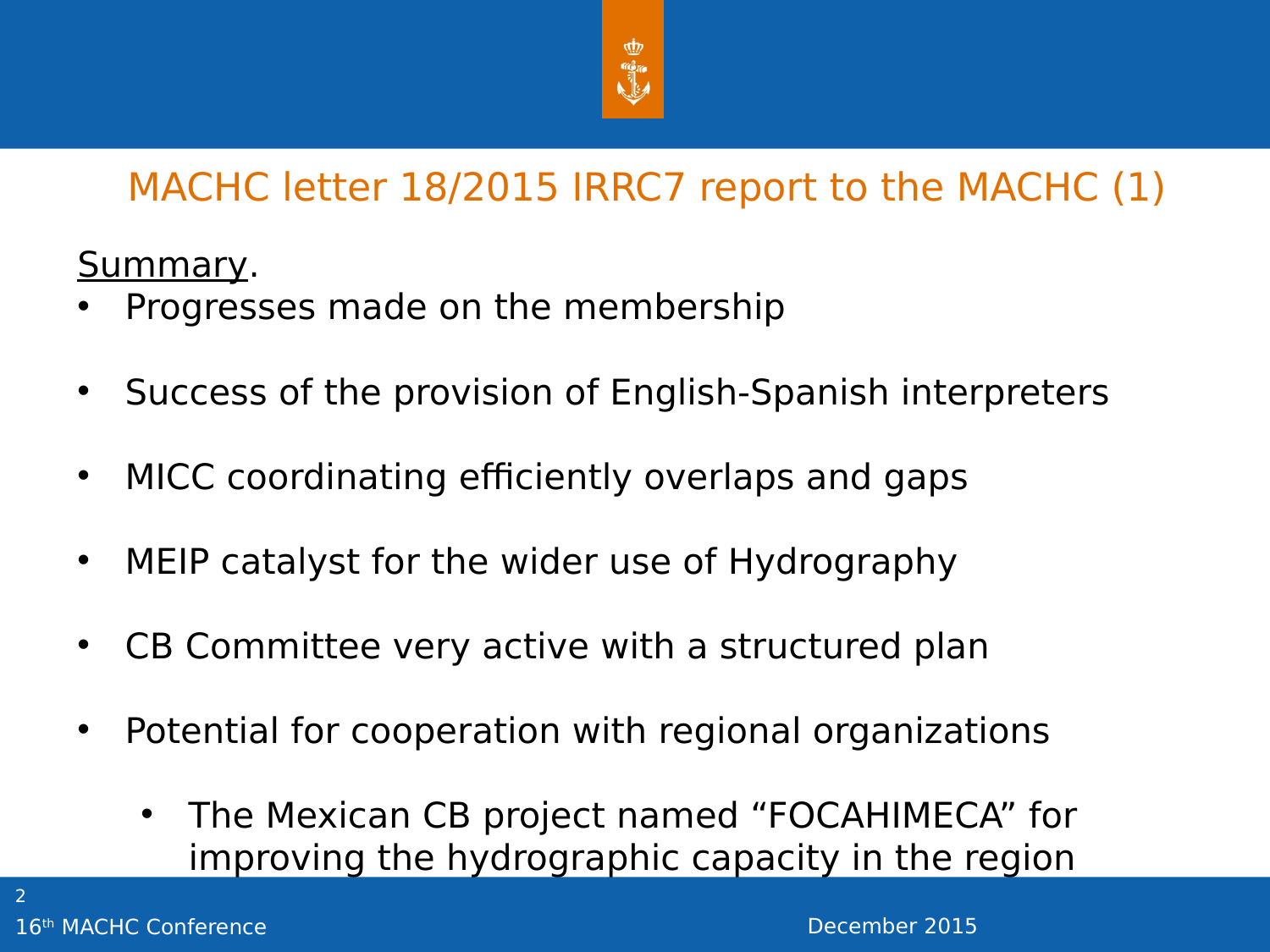

MACHC letter 18/2015 IRRC7 report to the MACHC (1)
Summary.
Progresses made on the membership

Success of the provision of English-Spanish interpreters

MICC coordinating efficiently overlaps and gaps

MEIP catalyst for the wider use of Hydrography

CB Committee very active with a structured plan

Potential for cooperation with regional organizations

The Mexican CB project named “FOCAHIMECA” for improving the hydrographic capacity in the region